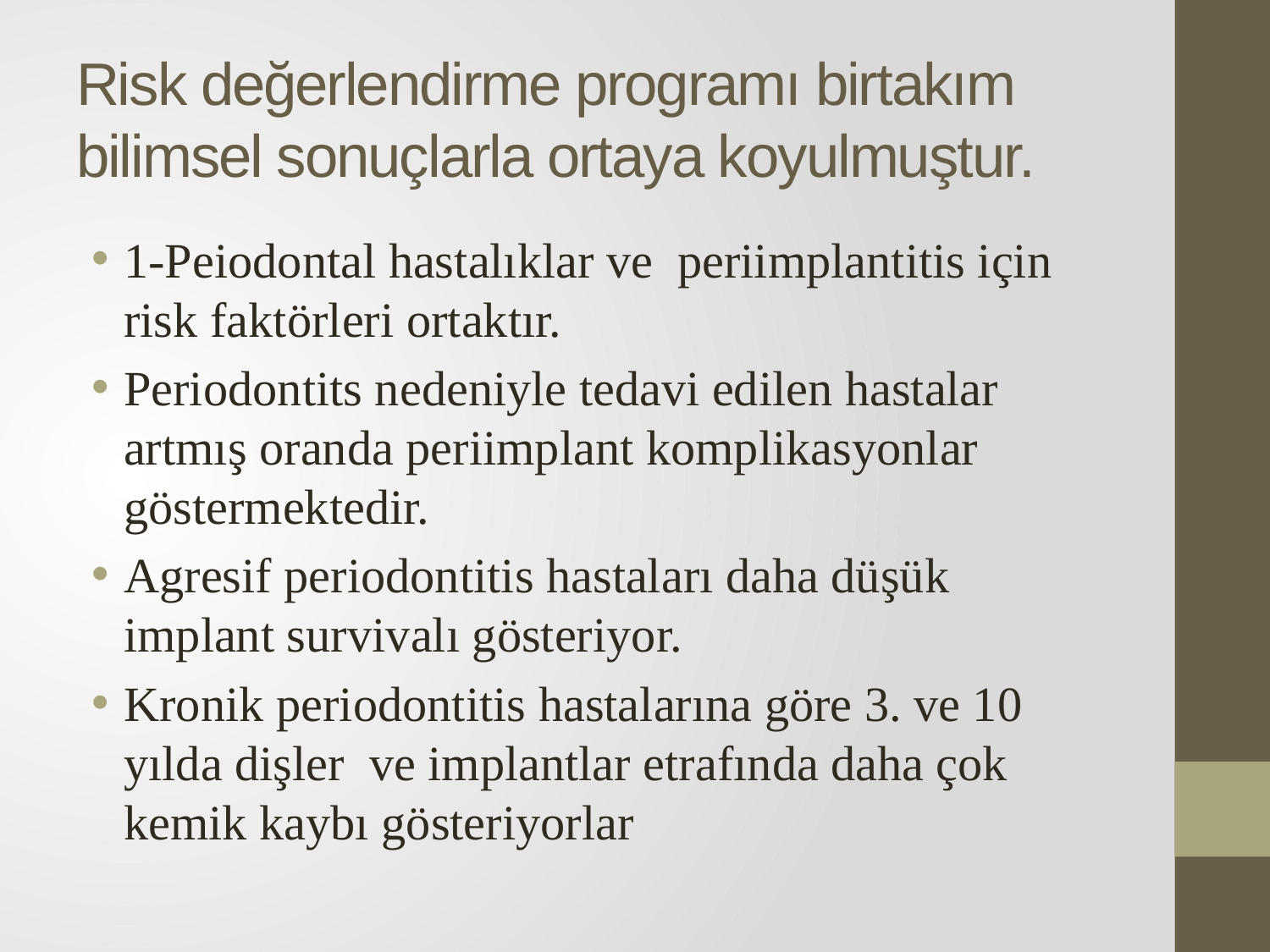

# Risk değerlendirme programı birtakım bilimsel sonuçlarla ortaya koyulmuştur.
1-Peiodontal hastalıklar ve  periimplantitis için risk faktörleri ortaktır.
Periodontits nedeniyle tedavi edilen hastalar  artmış oranda periimplant komplikasyonlar göstermektedir.
Agresif periodontitis hastaları daha düşük implant survivalı gösteriyor.
Kronik periodontitis hastalarına göre 3. ve 10 yılda dişler  ve implantlar etrafında daha çok kemik kaybı gösteriyorlar